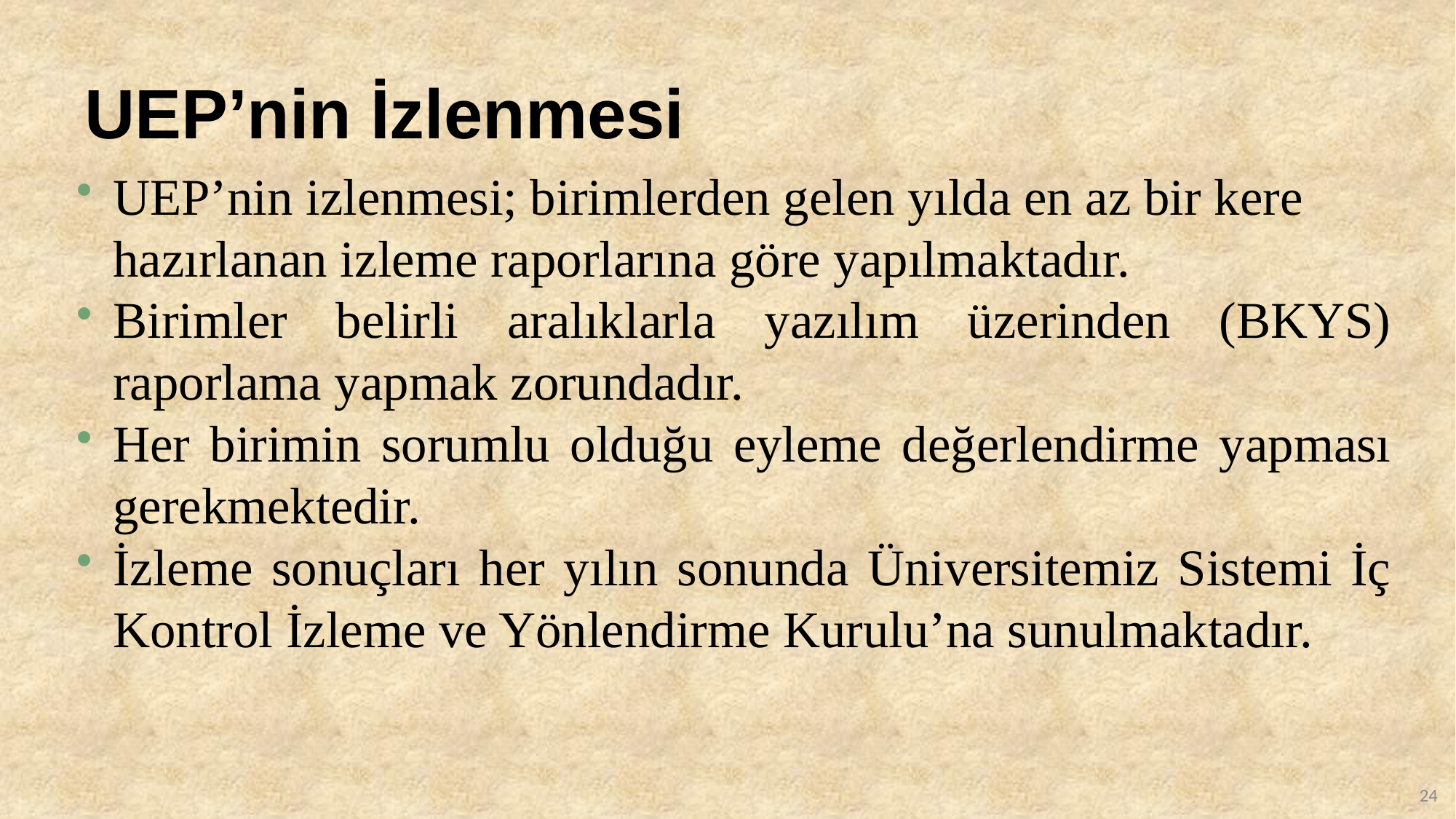

# UEP’nin İzlenmesi
UEP’nin izlenmesi; birimlerden gelen yılda en az bir kere hazırlanan izleme raporlarına göre yapılmaktadır.
Birimler belirli aralıklarla yazılım üzerinden (BKYS) raporlama yapmak zorundadır.
Her birimin sorumlu olduğu eyleme değerlendirme yapması gerekmektedir.
İzleme sonuçları her yılın sonunda Üniversitemiz Sistemi İç Kontrol İzleme ve Yönlendirme Kurulu’na sunulmaktadır.

24